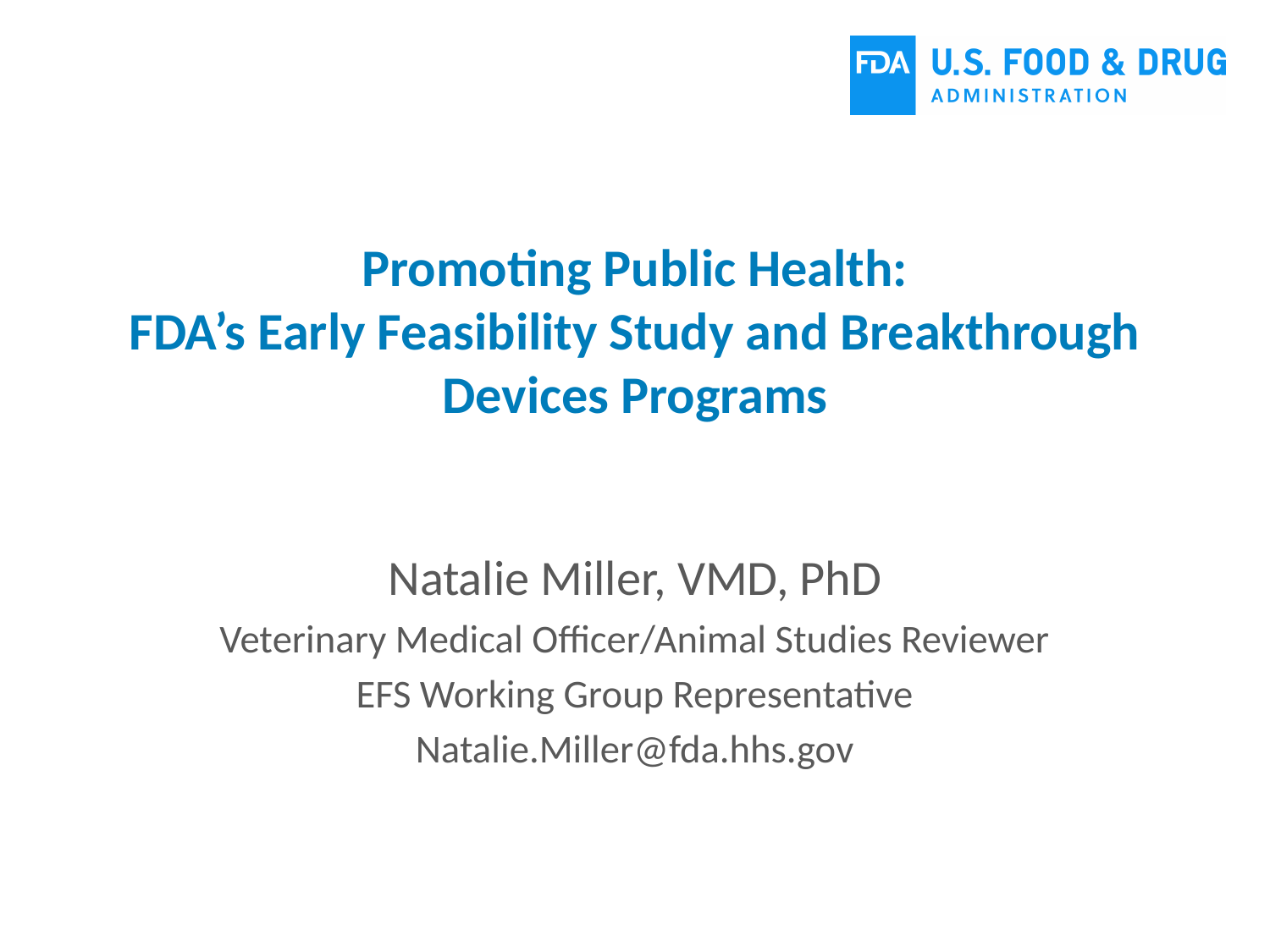

# Promoting Public Health: FDA’s Early Feasibility Study and Breakthrough Devices Programs
Natalie Miller, VMD, PhD
Veterinary Medical Officer/Animal Studies Reviewer
EFS Working Group Representative
Natalie.Miller@fda.hhs.gov